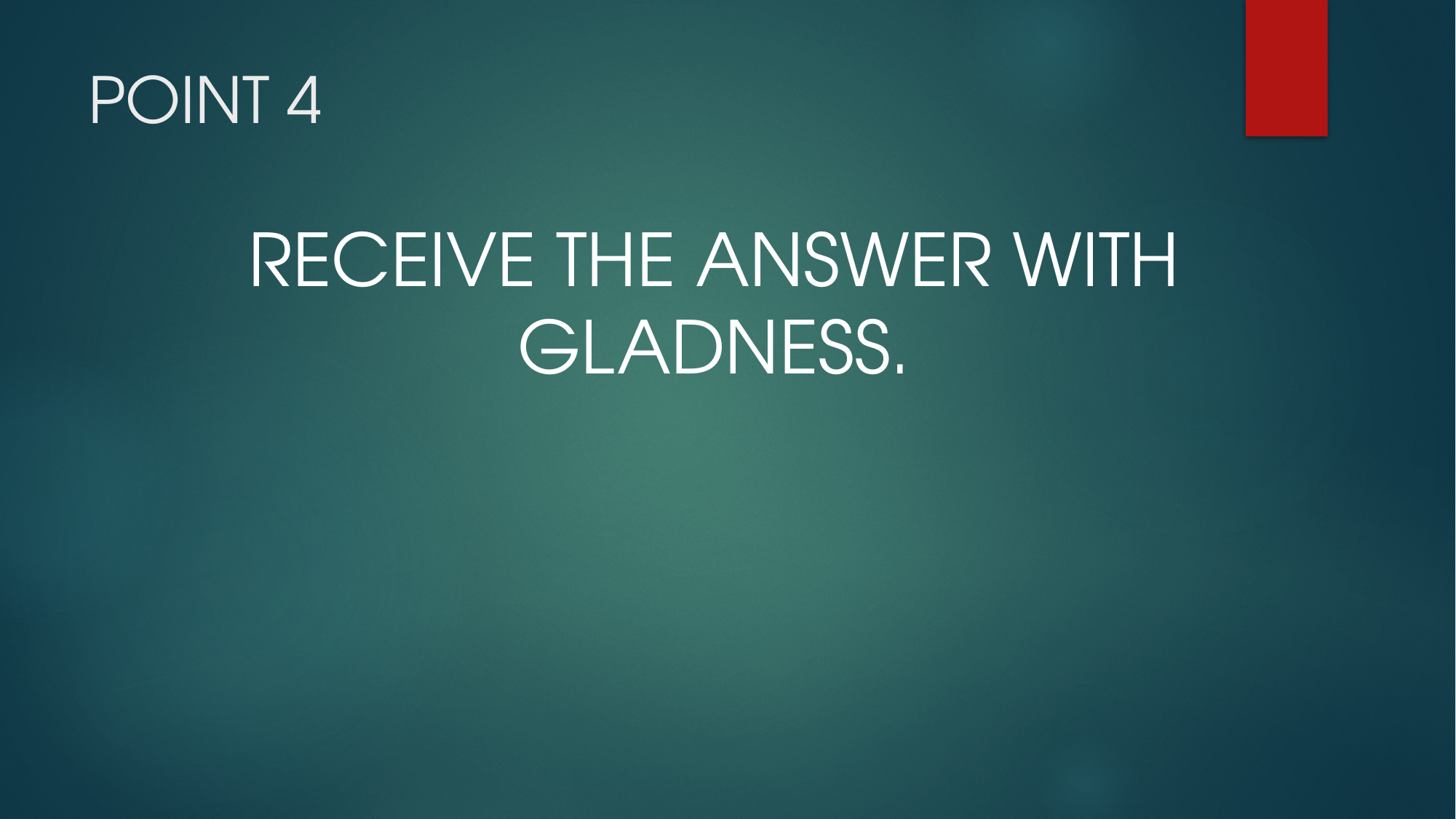

# POINT 4
RECEIVE THE ANSWER WITH GLADNESS.